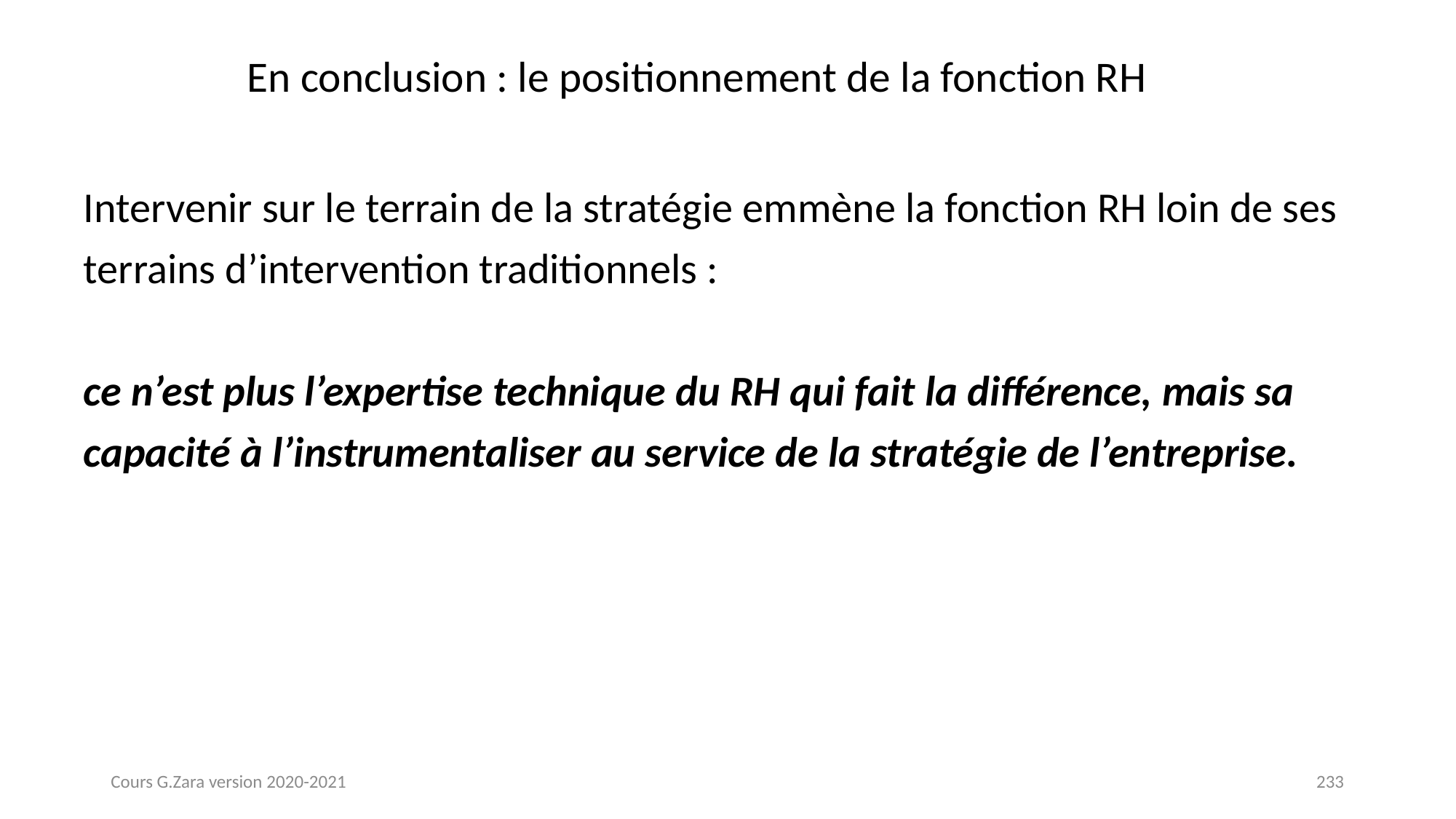

En conclusion : le positionnement de la fonction RH
Intervenir sur le terrain de la stratégie emmène la fonction RH loin de ses
terrains d’intervention traditionnels :

ce n’est plus l’expertise technique du RH qui fait la différence, mais sa
capacité à l’instrumentaliser au service de la stratégie de l’entreprise.
Cours G.Zara version 2020-2021
233